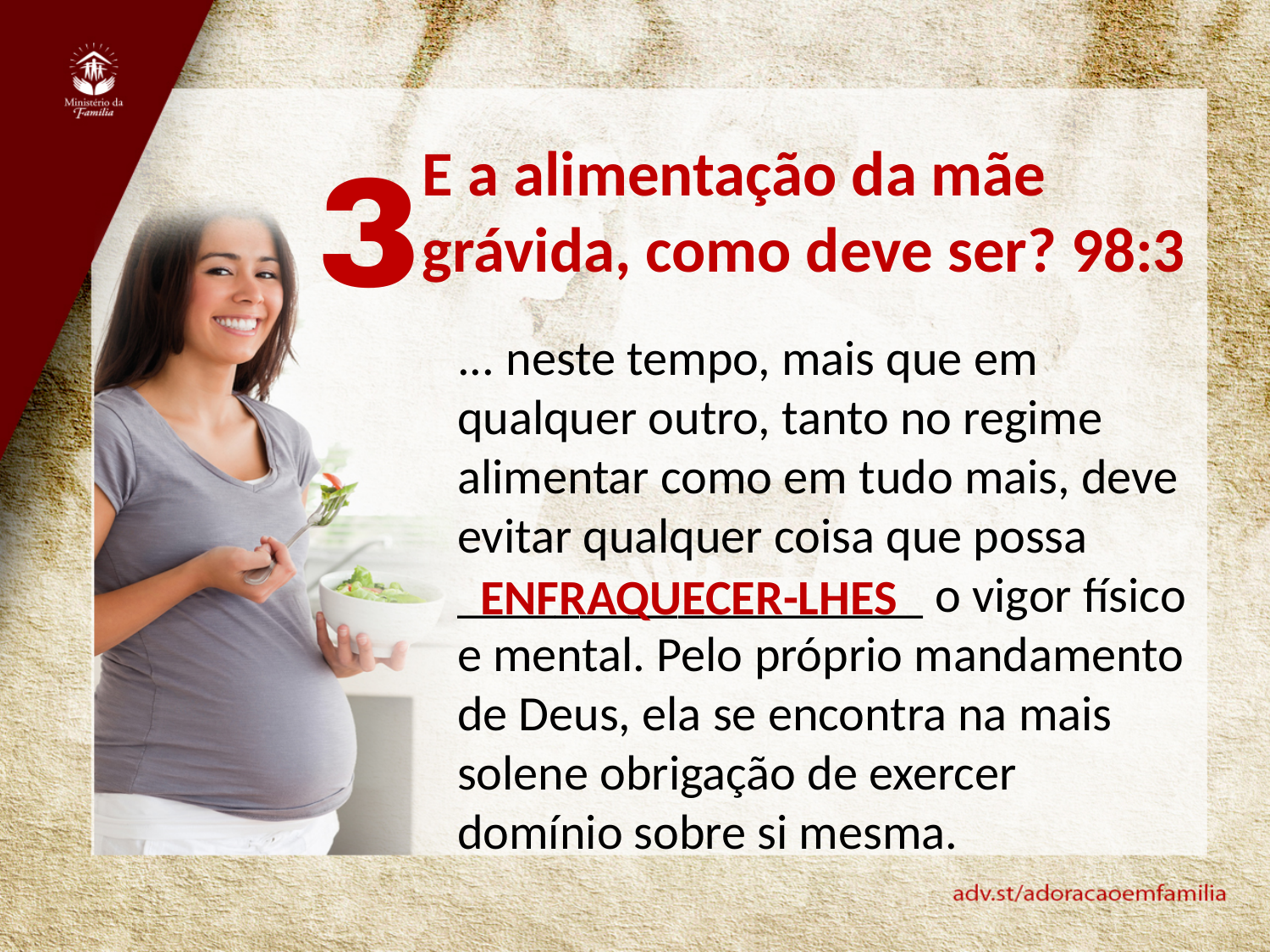

3
E a alimentação da mãe grávida, como deve ser? 98:3
... neste tempo, mais que em qualquer outro, tanto no regime alimentar como em tudo mais, deve evitar qualquer coisa que possa ___________________ o vigor físico e mental. Pelo próprio mandamento de Deus, ela se encontra na mais solene obrigação de exercer domínio sobre si mesma.
Enfraquecer-lhes